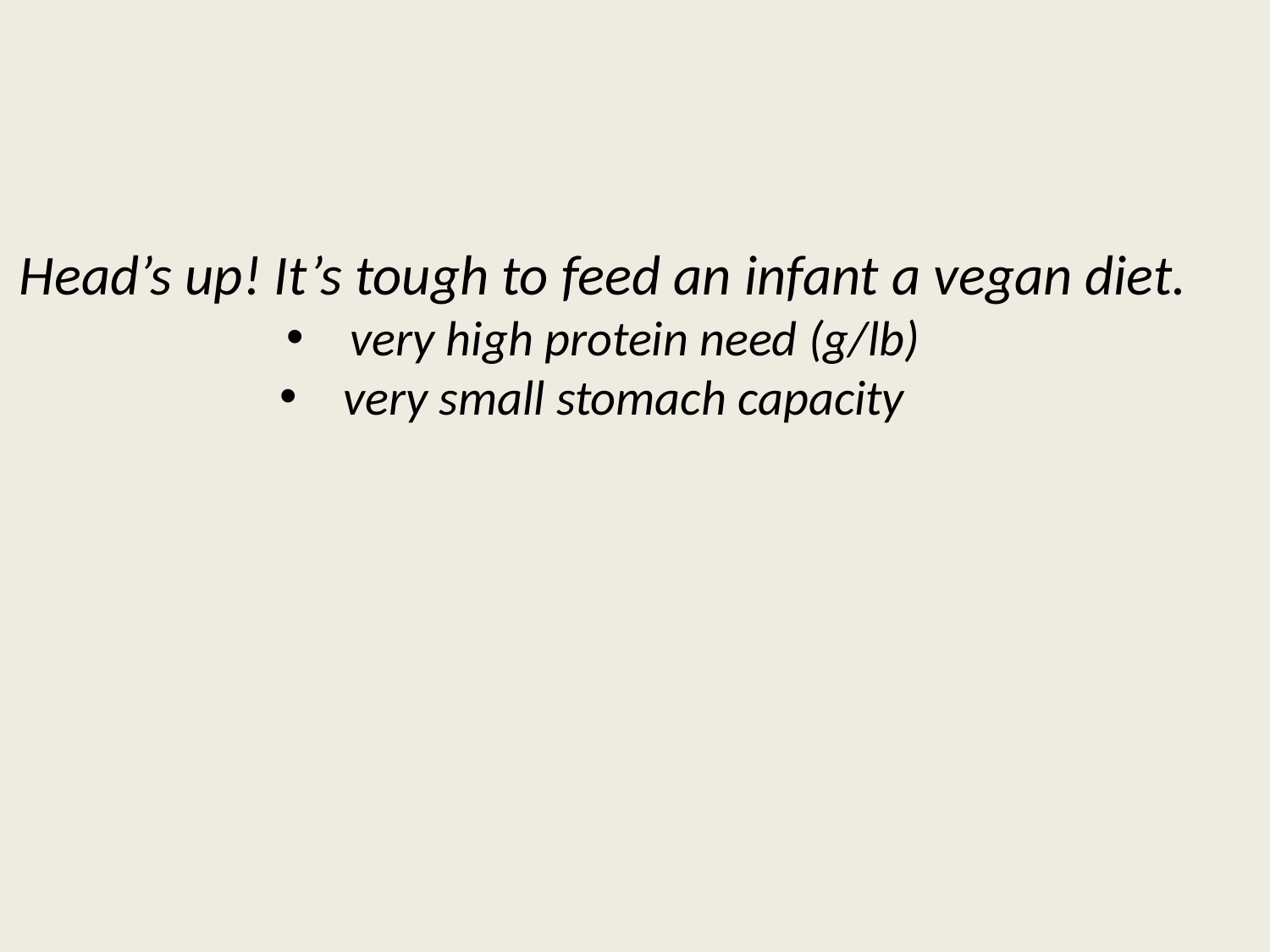

Head’s up! It’s tough to feed an infant a vegan diet.
very high protein need (g/lb)
very small stomach capacity